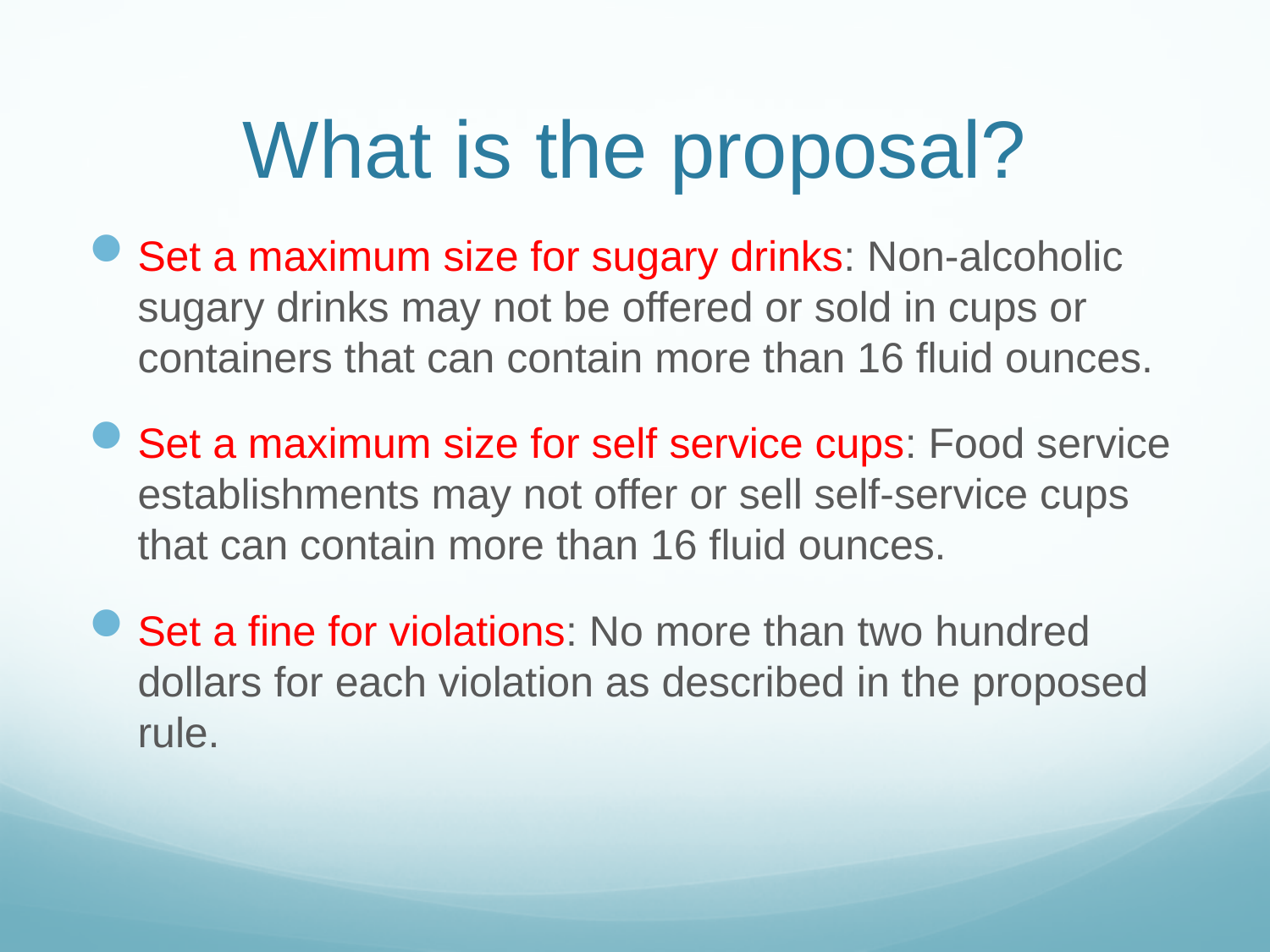

# What is the proposal?
Set a maximum size for sugary drinks: Non-alcoholic sugary drinks may not be offered or sold in cups or containers that can contain more than 16 fluid ounces.
Set a maximum size for self service cups: Food service establishments may not offer or sell self-service cups that can contain more than 16 fluid ounces.
Set a fine for violations: No more than two hundred dollars for each violation as described in the proposed rule.